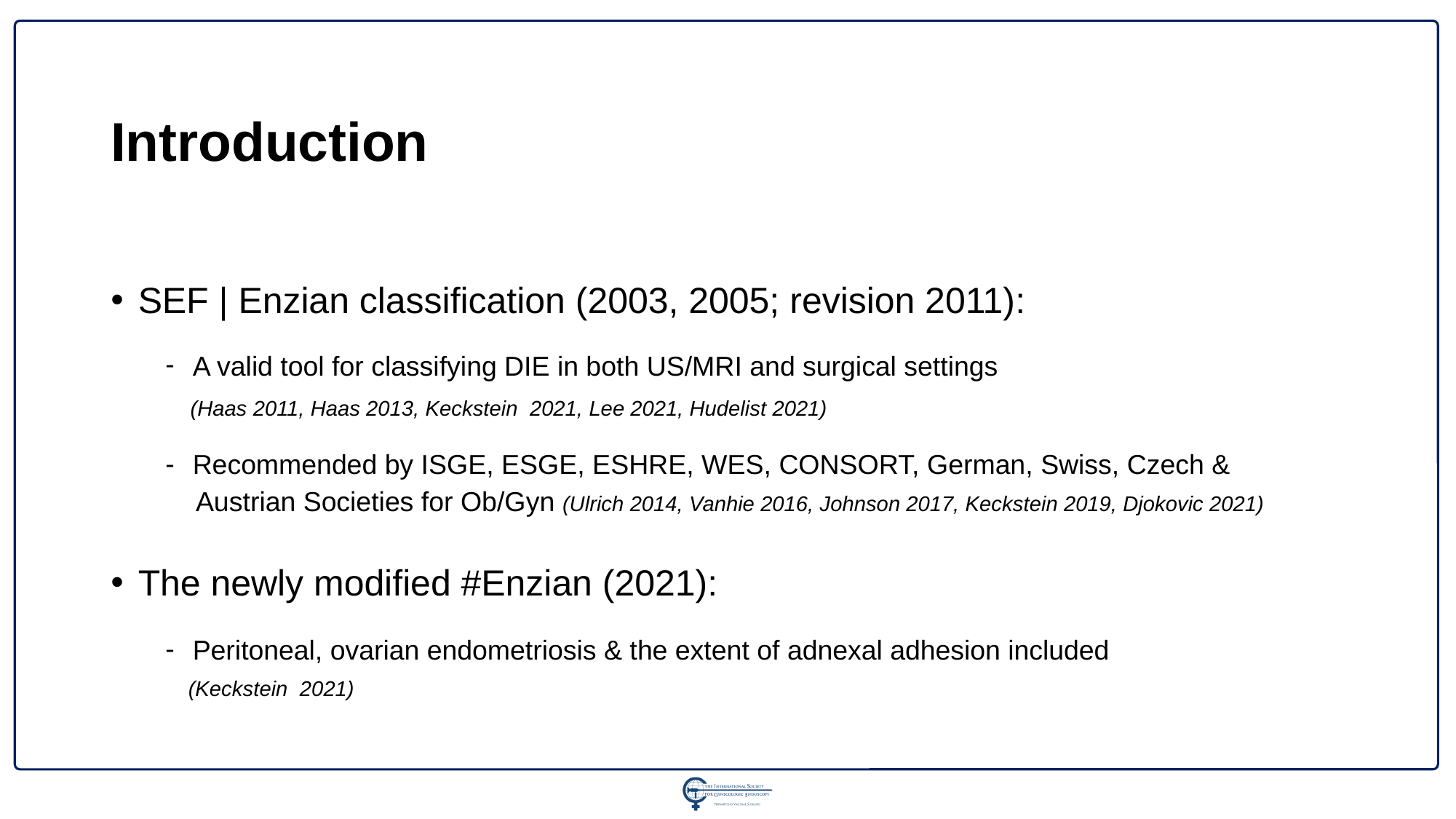

Introduction

SEF | Enzian classification (2003, 2005; revision 2011):

A valid tool for classifying DIE in both US/MRI and surgical settings
   (Haas 2011, Haas 2013, Keckstein  2021, Lee 2021, Hudelist 2021)

Recommended by ISGE, ESGE, ESHRE, WES, CONSORT, German, Swiss, Czech &
    Austrian Societies for Ob/Gyn (Ulrich 2014, Vanhie 2016, Johnson 2017, Keckstein 2019, Djokovic 2021)

The newly modified #Enzian (2021):

Peritoneal, ovarian endometriosis & the extent of adnexal adhesion included
   (Keckstein  2021)